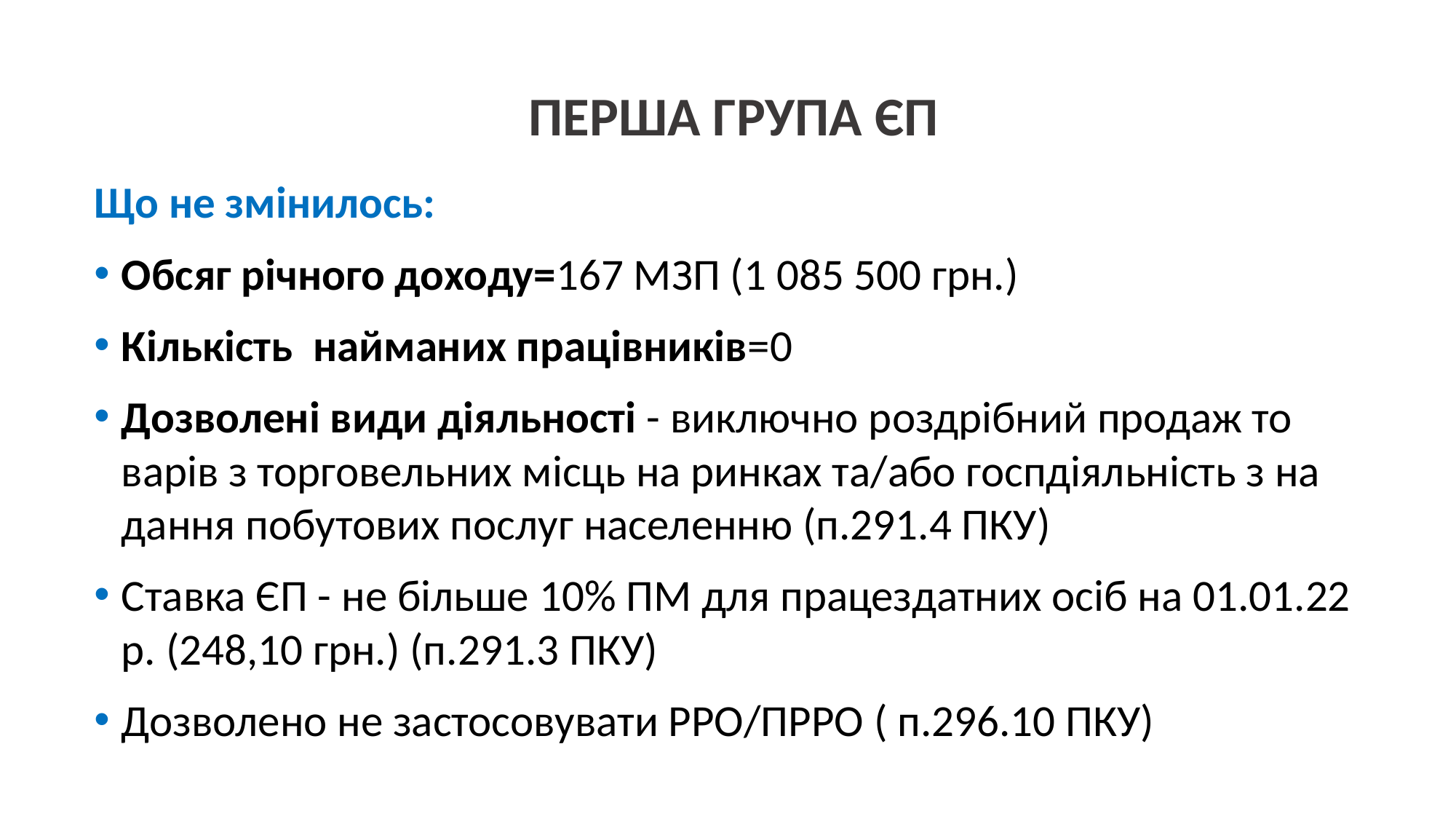

# ПЕРША ГРУПА ЄП
Що не змінилось:
Обсяг річного доходу=167 МЗП (1 085 500 грн.)
Кількість  найманих працівників=0
Дозволені види діяльності - виключно роздрібний продаж то­варів з торговельних місць на ринках та/або госпдіяльність з на­дання побутових послуг насе­ленню (п.291.4 ПКУ)
Ставка ЄП - не більше 10% ПМ для працездатних осіб на 01.01.22 р. (248,10 грн.) (п.291.3 ПКУ)
Дозволено не застосовувати РРО/ПРРО ( п.296.10 ПКУ)